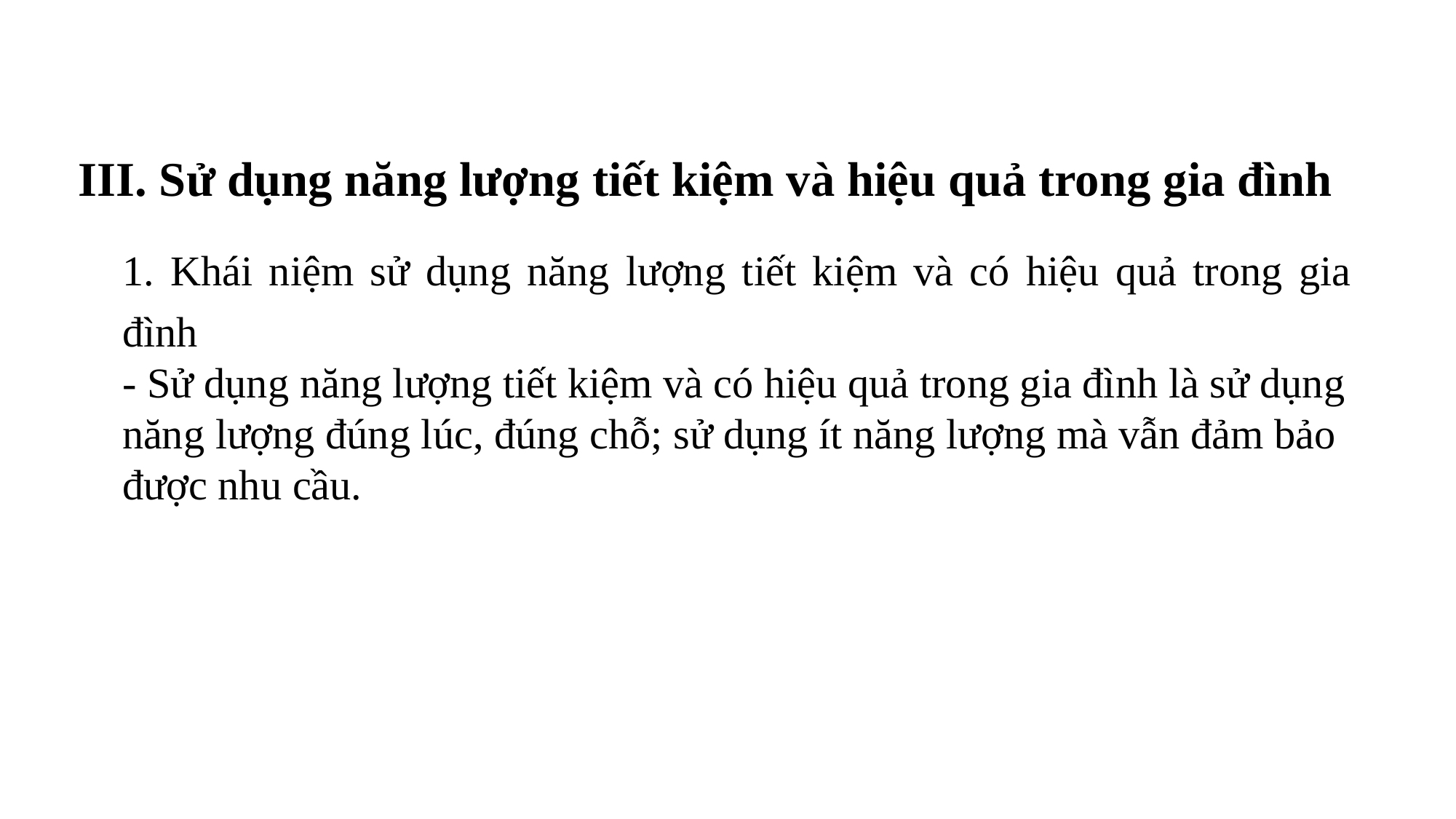

III. Sử dụng năng lượng tiết kiệm và hiệu quả trong gia đình
1. Khái niệm sử dụng năng lượng tiết kiệm và có hiệu quả trong gia đình
- Sử dụng năng lượng tiết kiệm và có hiệu quả trong gia đình là sử dụng năng lượng đúng lúc, đúng chỗ; sử dụng ít năng lượng mà vẫn đảm bảo được nhu cầu.